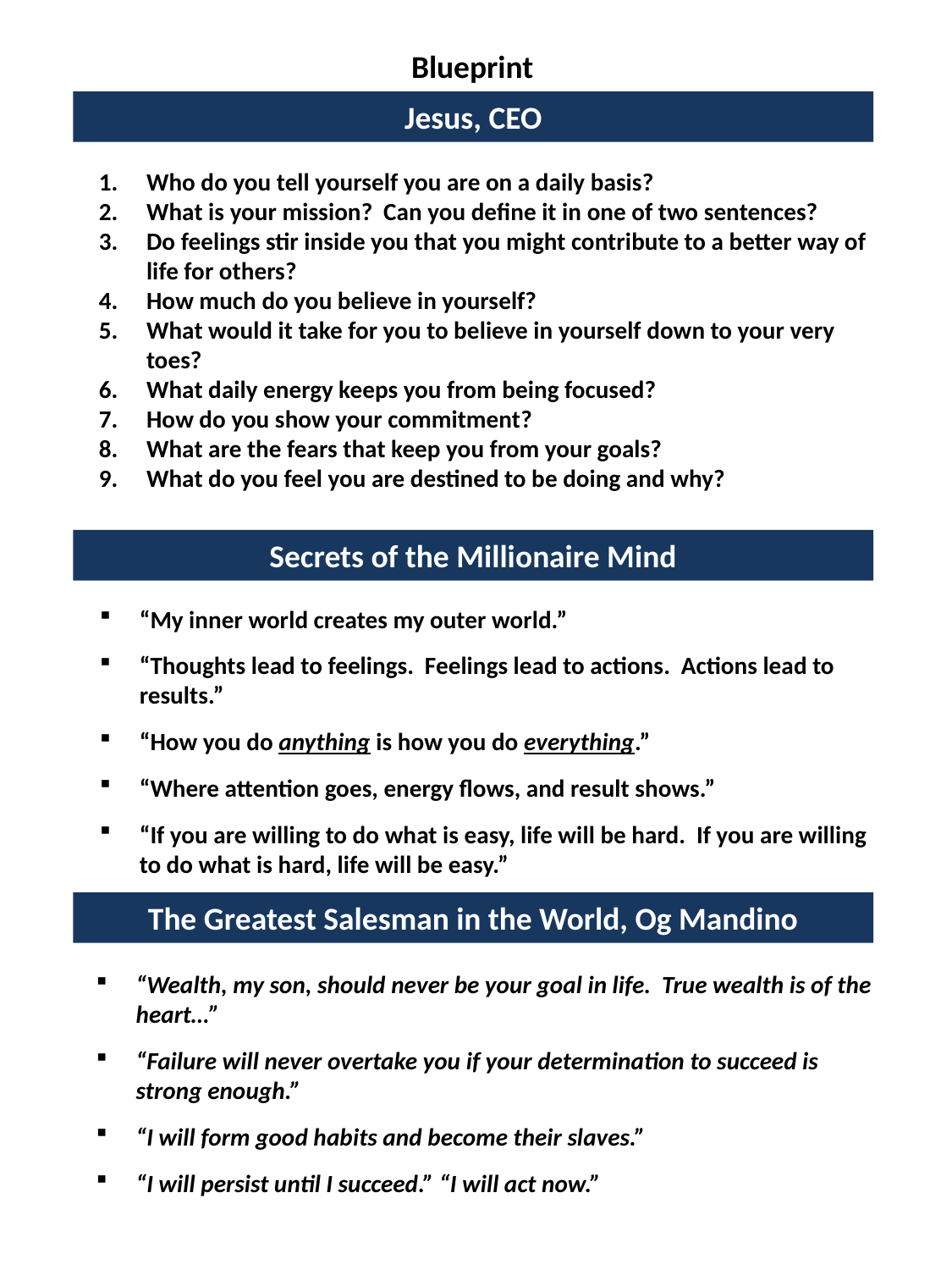

Blueprint
Jesus, CEO
Who do you tell yourself you are on a daily basis?
What is your mission?  Can you define it in one of two sentences?
Do feelings stir inside you that you might contribute to a better way of life for others?
How much do you believe in yourself?
What would it take for you to believe in yourself down to your very toes?
What daily energy keeps you from being focused?
How do you show your commitment?
What are the fears that keep you from your goals?
What do you feel you are destined to be doing and why?
Secrets of the Millionaire Mind
“My inner world creates my outer world.”

“Thoughts lead to feelings.  Feelings lead to actions.  Actions lead to results.”

“How you do anything is how you do everything.”

“Where attention goes, energy flows, and result shows.”

“If you are willing to do what is easy, life will be hard.  If you are willing to do what is hard, life will be easy.”
The Greatest Salesman in the World, Og Mandino
“Wealth, my son, should never be your goal in life.  True wealth is of the heart…”

“Failure will never overtake you if your determination to succeed is strong enough.”

“I will form good habits and become their slaves.”

“I will persist until I succeed.” “I will act now.”